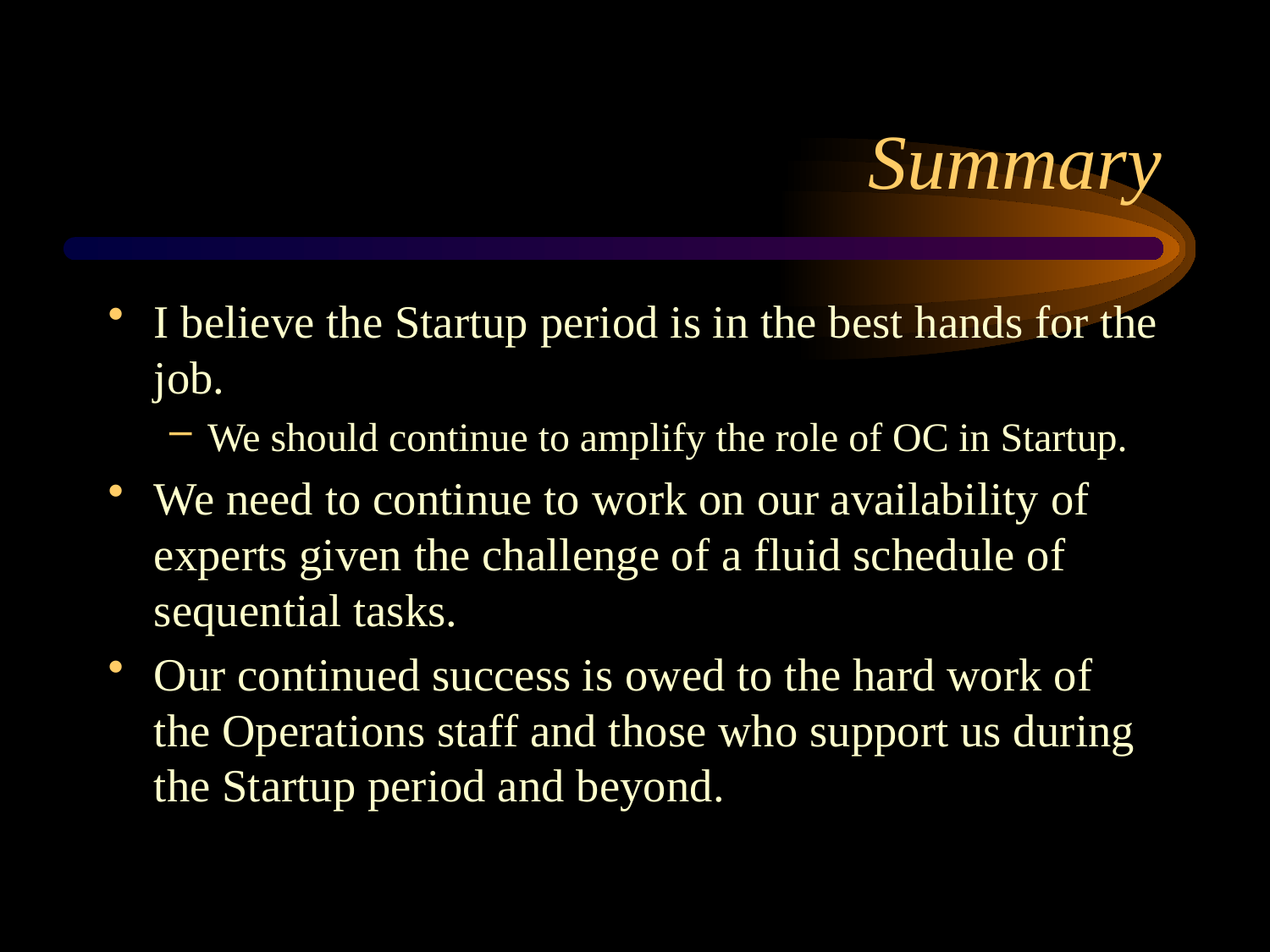

# Summary
I believe the Startup period is in the best hands for the job.
We should continue to amplify the role of OC in Startup.
We need to continue to work on our availability of experts given the challenge of a fluid schedule of sequential tasks.
Our continued success is owed to the hard work of the Operations staff and those who support us during the Startup period and beyond.